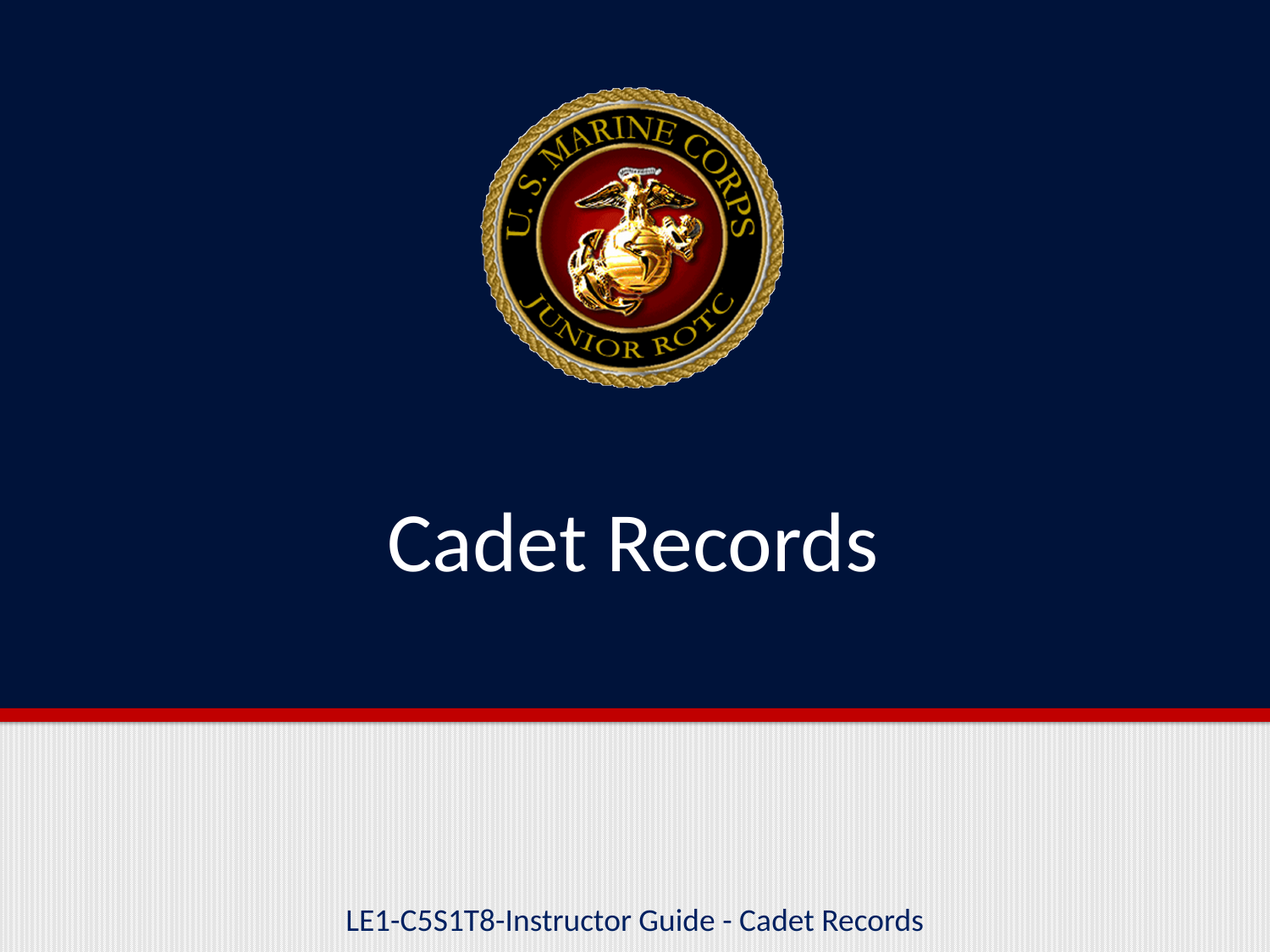

# Cadet Records
LE1-C5S1T8-Instructor Guide - Cadet Records